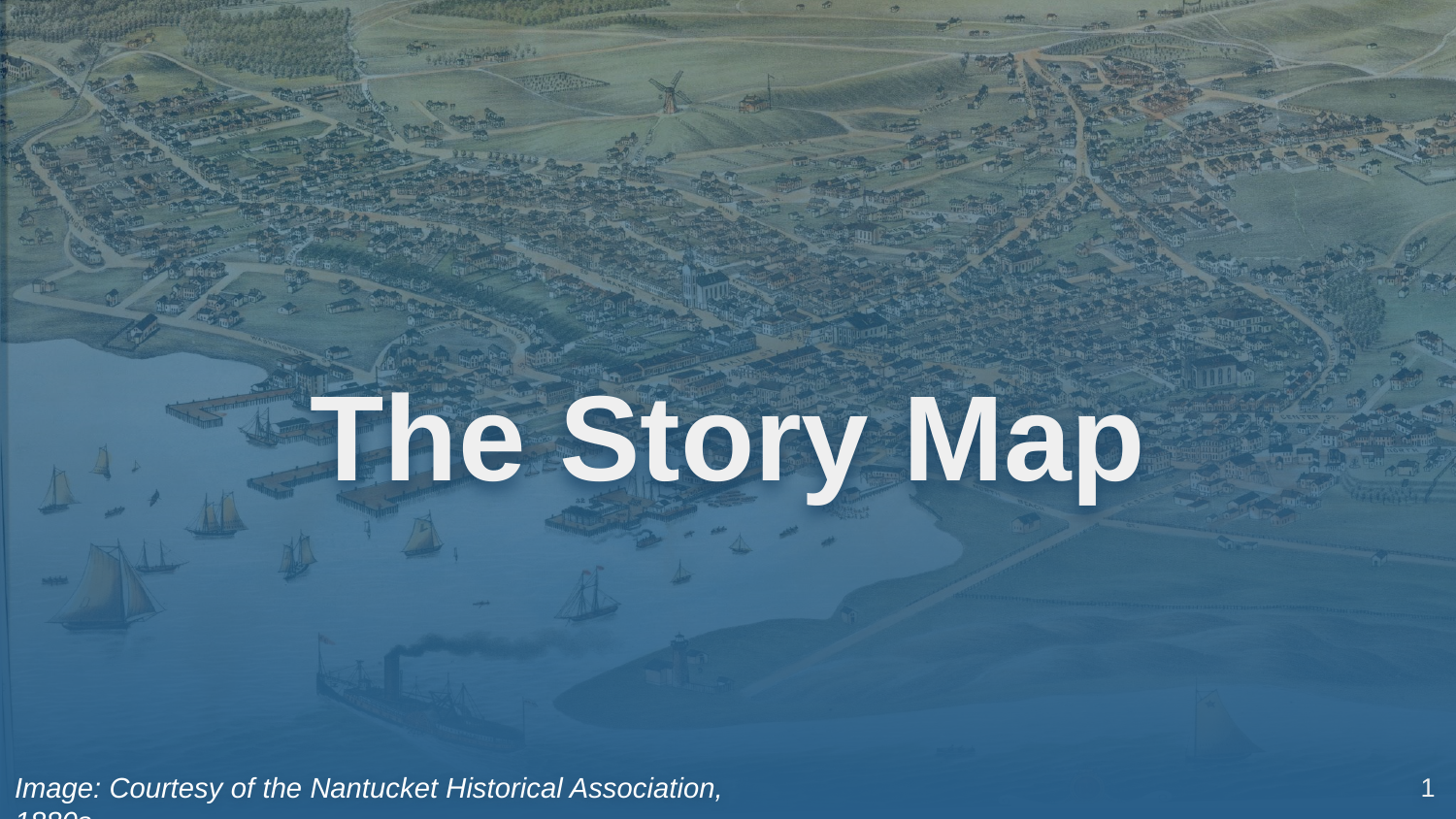

# The Story Map
Image: Courtesy of the Nantucket Historical Association, 1880s
1